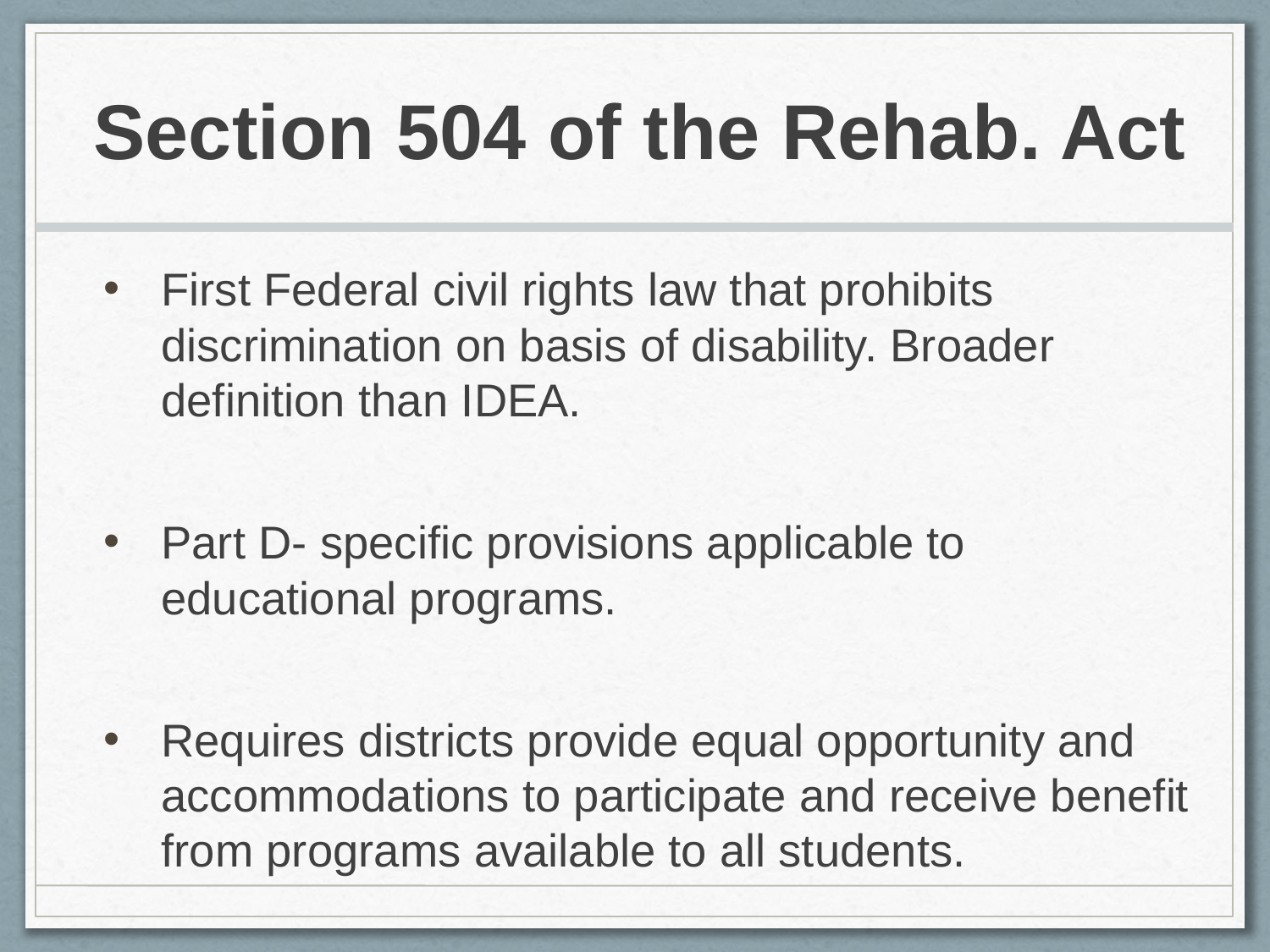

# Section 504 of the Rehab. Act
First Federal civil rights law that prohibits discrimination on basis of disability. Broader definition than IDEA.

Part D- specific provisions applicable to educational programs.

Requires districts provide equal opportunity and accommodations to participate and receive benefit from programs available to all students.